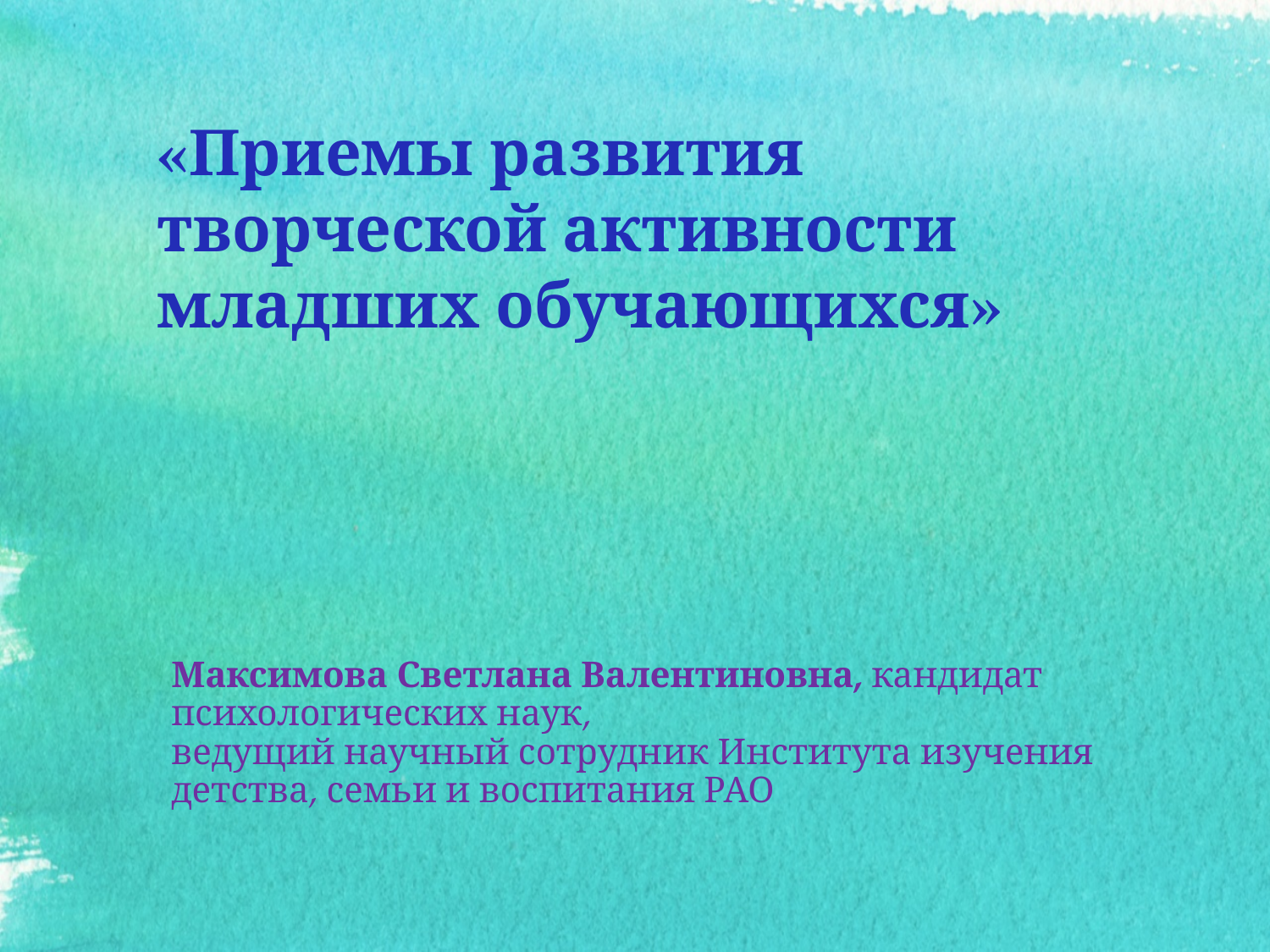

«Приемы развития творческой активности младших обучающихся»
#

Максимова Светлана Валентиновна, кандидат психологических наук,
ведущий научный сотрудник Института изучения детства, семьи и воспитания РАО